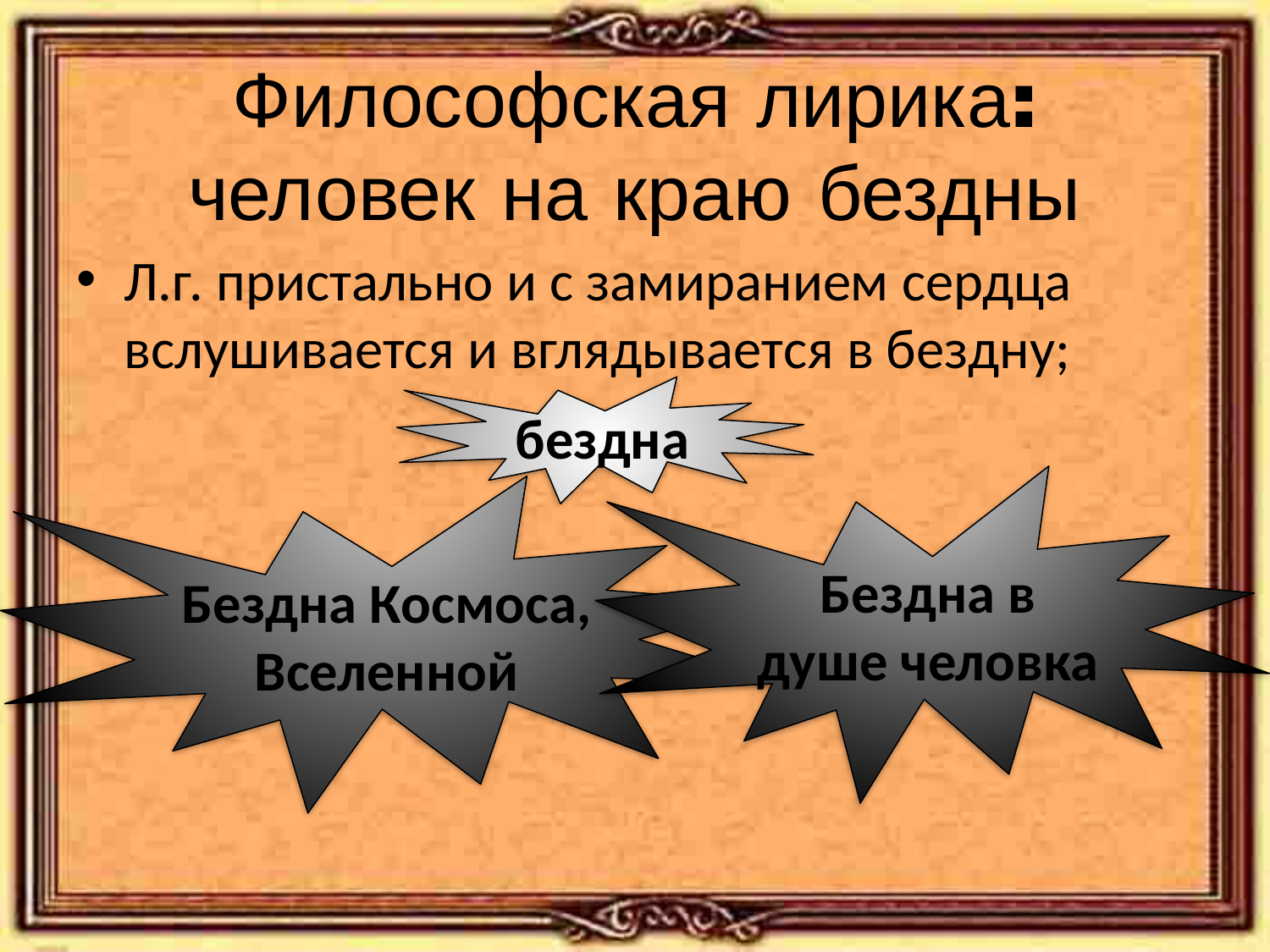

# Философская лирика: человек на краю бездны
Л.г. пристально и с замиранием сердца вслушивается и вглядывается в бездну;

бездна
Бездна в душе человка
Бездна Космоса, Вселенной